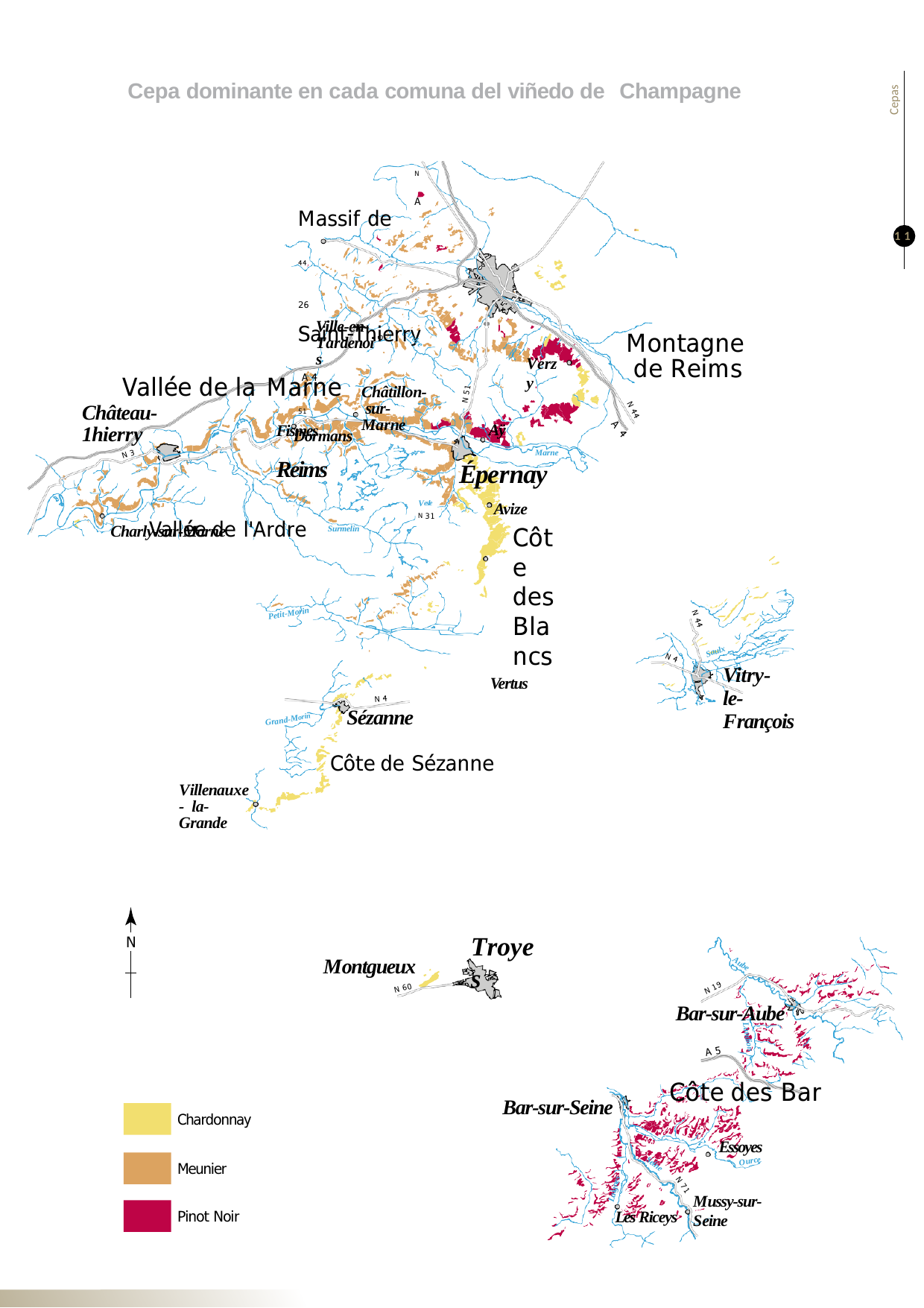

Cepas

Cepa dominante en cada comuna del viñedo de  Champagne

N	A
Massif de	44	26
Saint-Thierry		51
N
Fismes	Reims
Vesle

N 31
Vallée de l'Ardre

11

Ville-en-  Tardenois
A 4
Montagne  de Reims
Ardre
Verzy
Vallée de la Marne
Château-
Châtillon-  sur-Marne
N 51
N 44
Aÿ
1hierry
A  4
Dormans
Marne
Épernay
Avize
Côte des Blancs
Vertus
N 3
Charly-sur-Marne
Surmelin

Petit-Morin
N 44
Saulx
N 4

Vitry-
le-François

N 4
Sézanne
Grand-Morin
Côte de Sézanne
Villenauxe-  la-Grande

Troyes
N

Montgueux

Aube

N 19
N 60
Bar-sur-Aube
Landion
A 5
Côte des Bar
Bar-sur-Seine

Chardonnay
Essoyes
Meunier

Ource
Seine
N 71
Laignes
Mussy-sur-Seine

Les Riceys
Pinot Noir